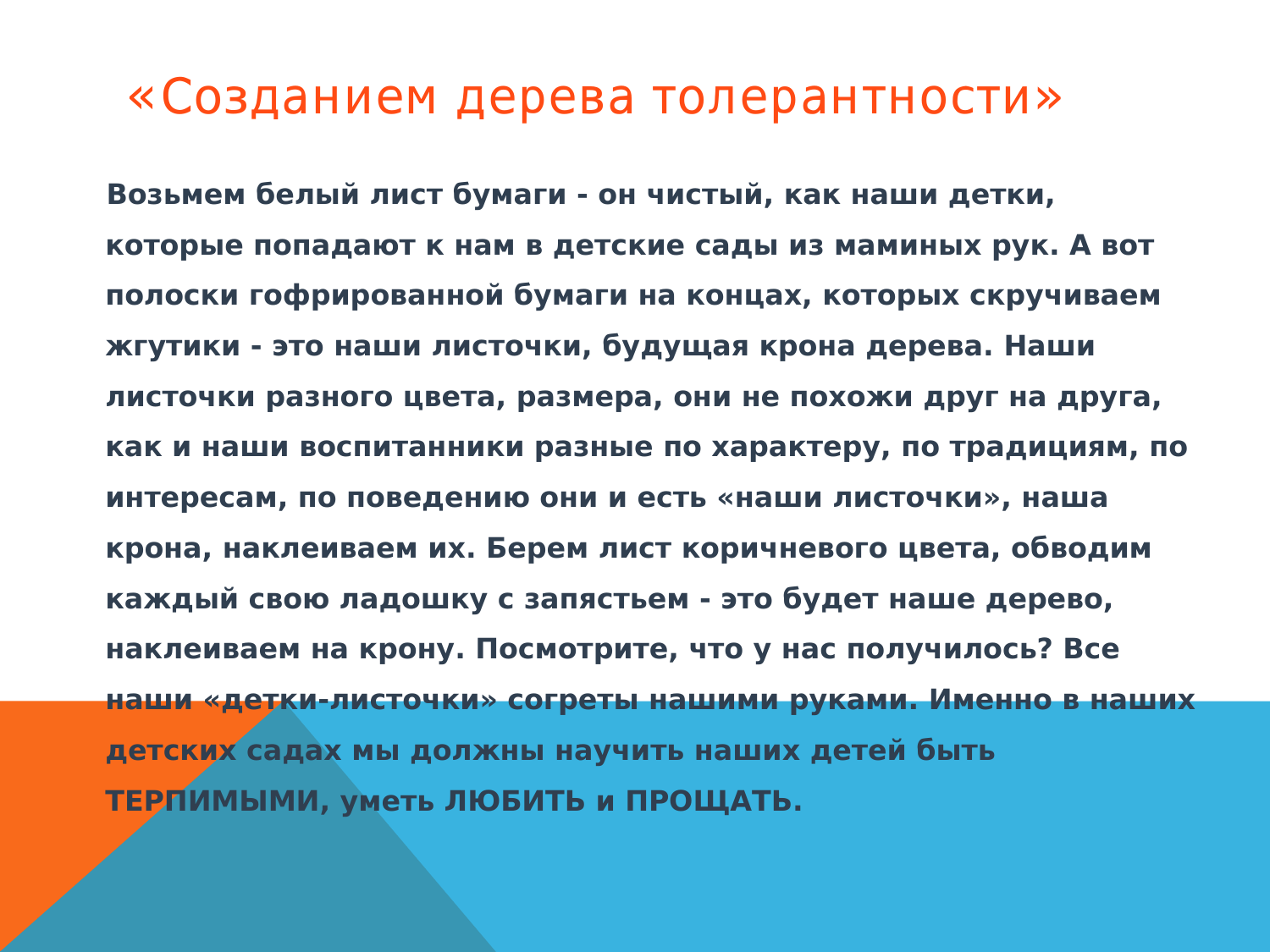

# «Созданием дерева толерантности»
     Возьмем белый лист бумаги - он чистый, как наши детки, которые попадают к нам в детские сады из маминых рук. А вот полоски гофрированной бумаги на концах, которых скручиваем жгутики - это наши листочки, будущая крона дерева. Наши листочки разного цвета, размера, они не похожи друг на друга, как и наши воспитанники разные по характеру, по традициям, по интересам, по поведению они и есть «наши листочки», наша крона, наклеиваем их. Берем лист коричневого цвета, обводим каждый свою ладошку с запястьем - это будет наше дерево, наклеиваем на крону. Посмотрите, что у нас получилось? Все наши «детки-листочки» согреты нашими руками. Именно в наших детских садах мы должны научить наших детей быть ТЕРПИМЫМИ, уметь ЛЮБИТЬ и ПРОЩАТЬ.